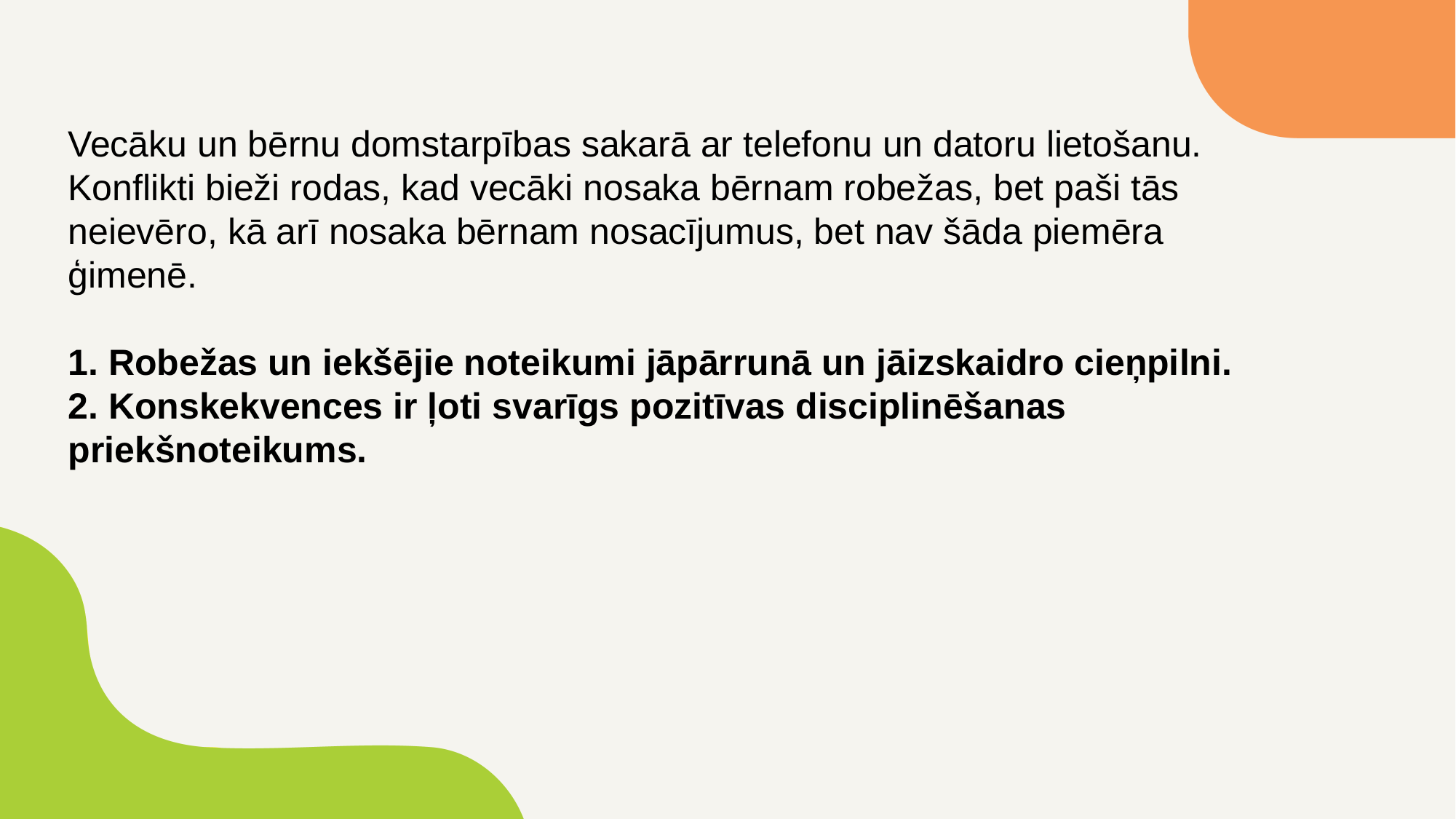

Vecāku un bērnu domstarpības sakarā ar telefonu un datoru lietošanu. Konflikti bieži rodas, kad vecāki nosaka bērnam robežas, bet paši tās neievēro, kā arī nosaka bērnam nosacījumus, bet nav šāda piemēra ģimenē.

1. Robežas un iekšējie noteikumi jāpārrunā un jāizskaidro cieņpilni.
2. Konskekvences ir ļoti svarīgs pozitīvas disciplinēšanas priekšnoteikums.